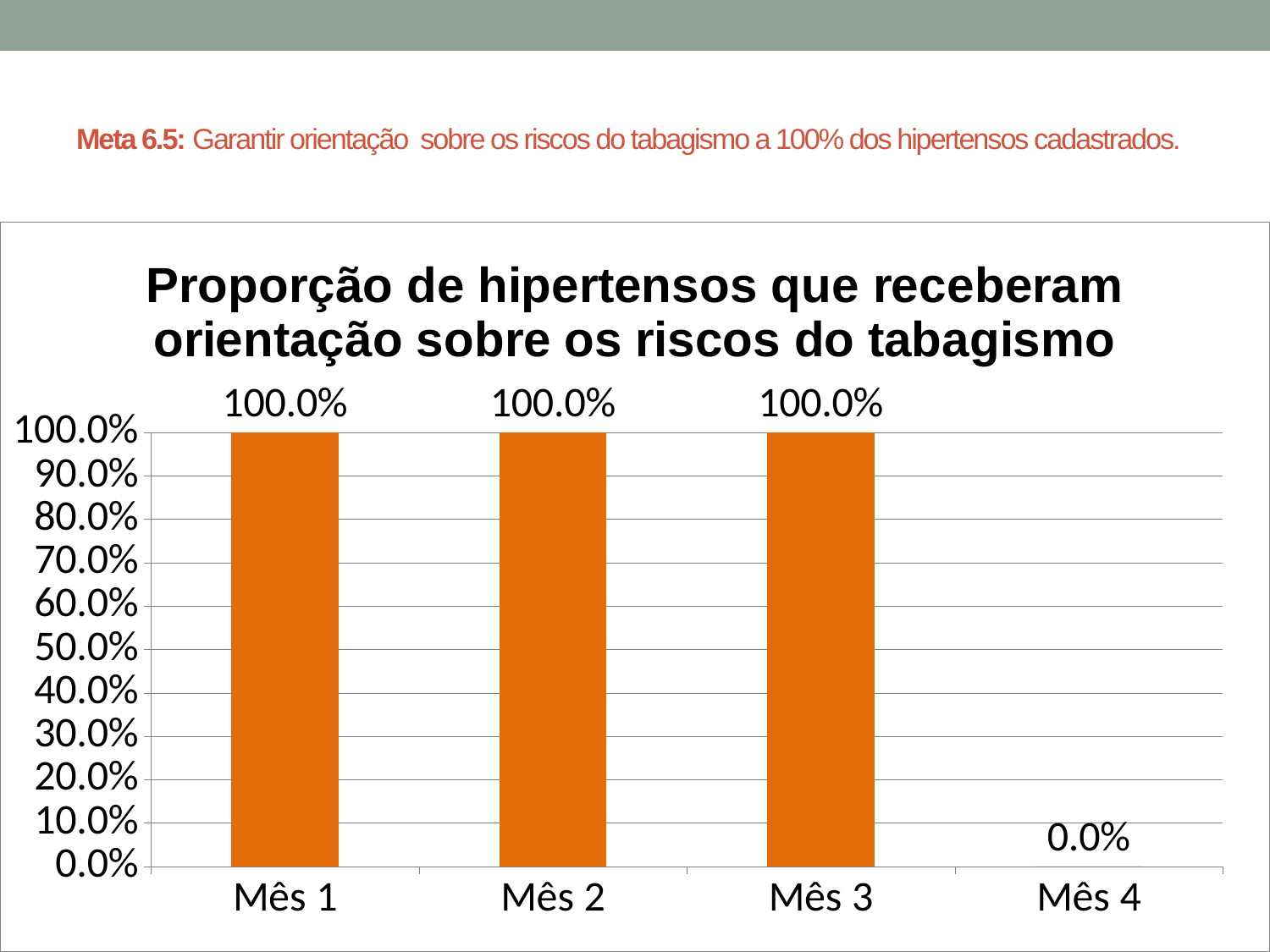

# Meta 6.5: Garantir orientação  sobre os riscos do tabagismo a 100% dos hipertensos cadastrados.

### Chart: Proporção de hipertensos que receberam orientação sobre os riscos do tabagismo

| Category | Proporção de hipertensos que receberam orientação sobre os riscos do tabagismo |
|---|---|
| Mês 1 | 1.0 |
| Mês 2 | 1.0 |
| Mês 3 | 1.0 |
| Mês 4 | 0.0 |